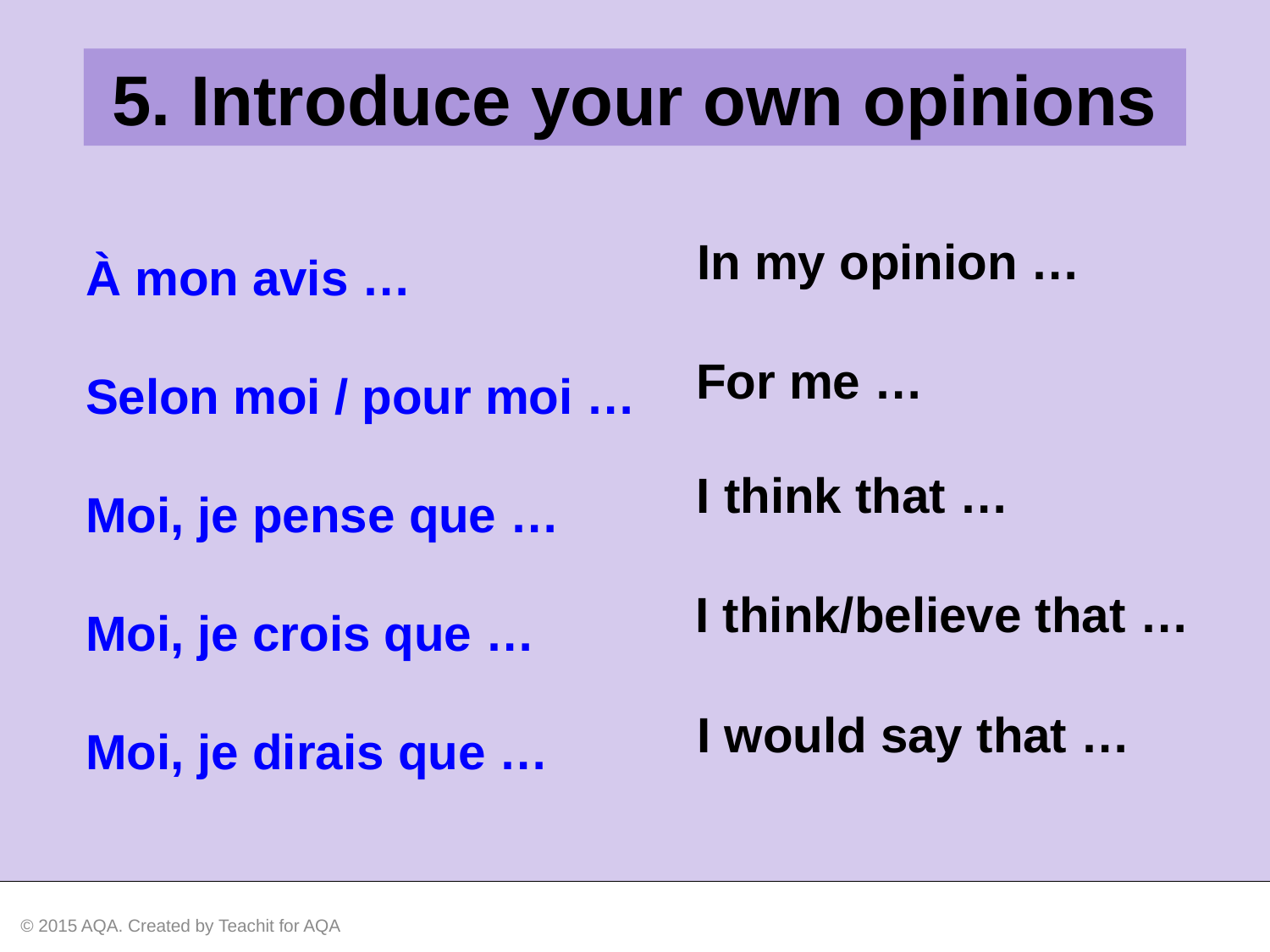

5. Introduce your own opinions
À mon avis …
Selon moi / pour moi …
Moi, je pense que …
Moi, je crois que …
Moi, je dirais que …
In my opinion …
For me …
I think that …
I think/believe that …
I would say that …